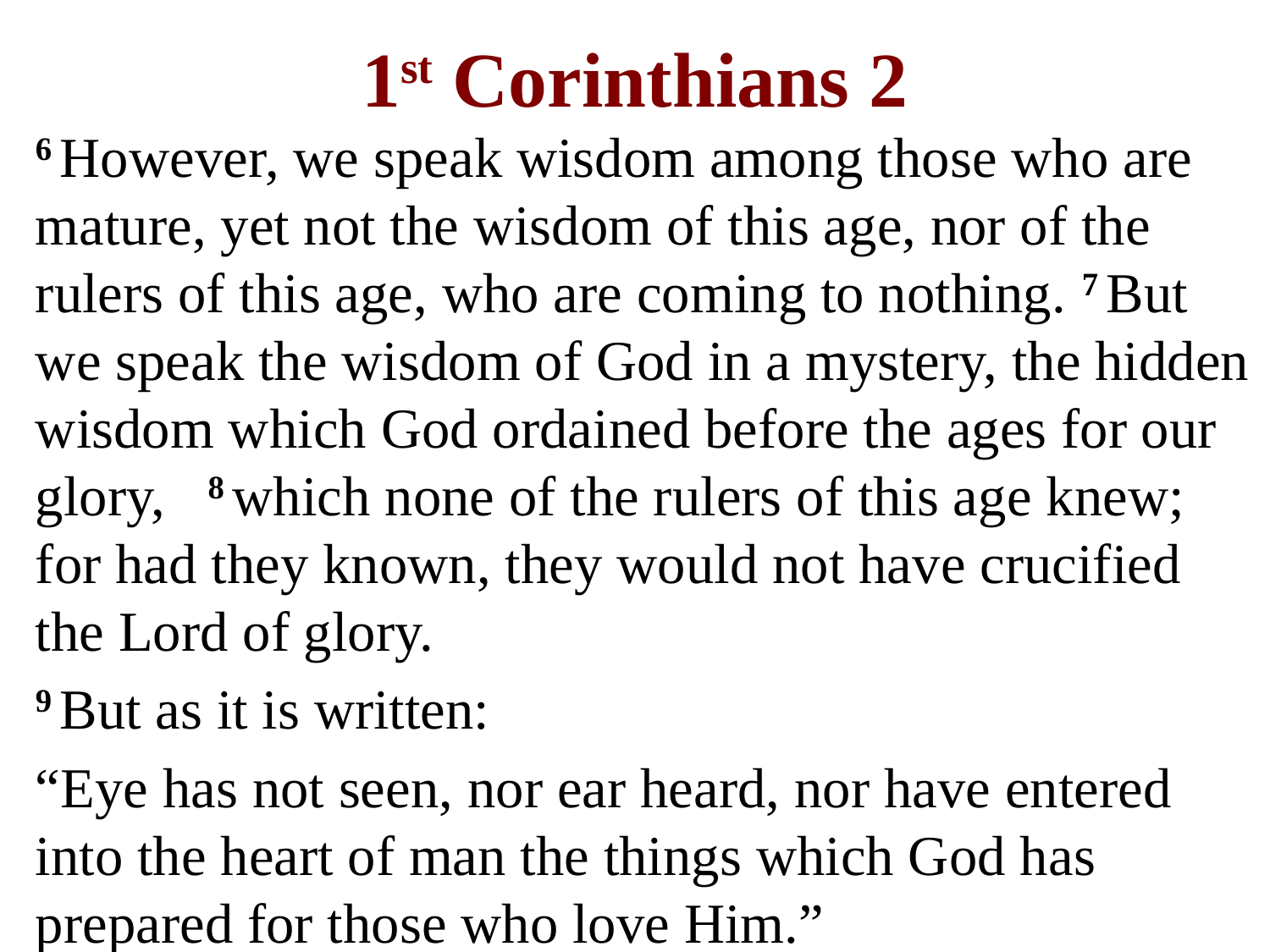

1st Corinthians 2
6 However, we speak wisdom among those who are mature, yet not the wisdom of this age, nor of the rulers of this age, who are coming to nothing. 7 But we speak the wisdom of God in a mystery, the hidden wisdom which God ordained before the ages for our glory,   8 which none of the rulers of this age knew; for had they known, they would not have crucified the Lord of glory.
9 But as it is written:
“Eye has not seen, nor ear heard, nor have entered into the heart of man the things which God has prepared for those who love Him.”